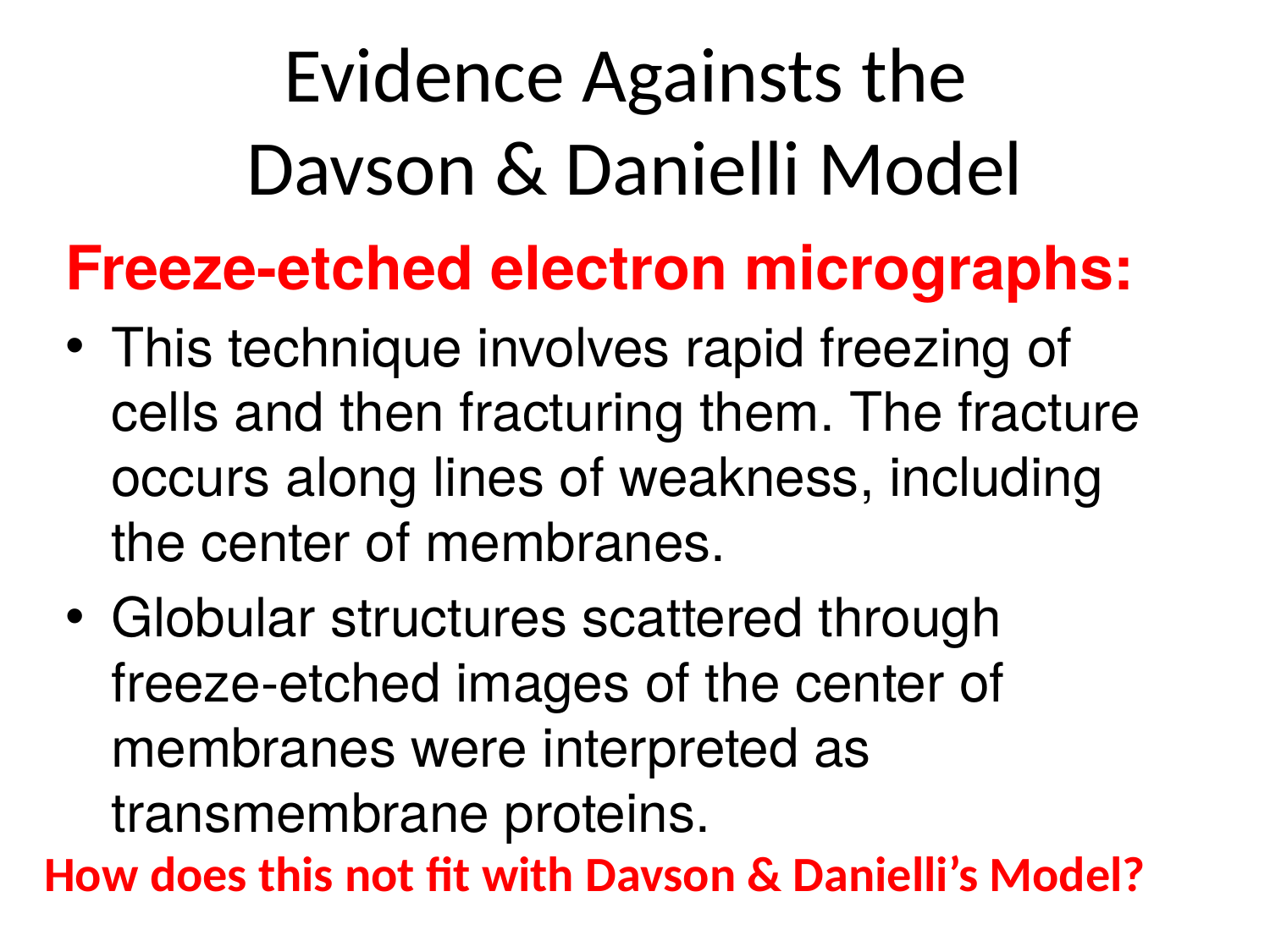

# Evidence Againsts the Davson & Danielli Model
Freeze-etched electron micrographs:
This technique involves rapid freezing of cells and then fracturing them. The fracture occurs along lines of weakness, including the center of membranes.
Globular structures scattered through freeze-etched images of the center of membranes were interpreted as transmembrane proteins.
How does this not fit with Davson & Danielli’s Model?